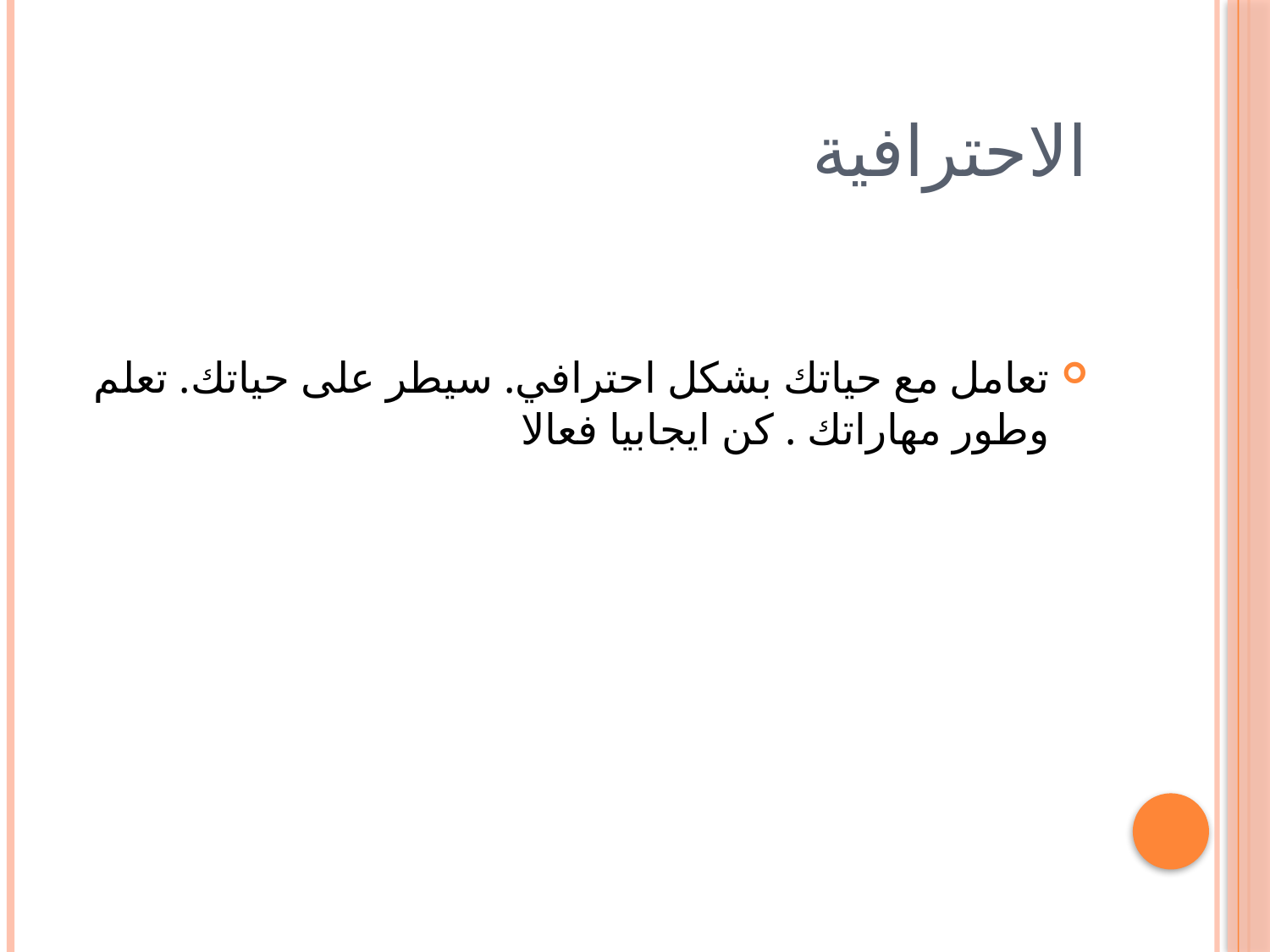

# الاحترافية

تعامل مع حياتك بشكل احترافي. سيطر على حياتك. تعلم وطور مهاراتك . كن ايجابيا فعالا